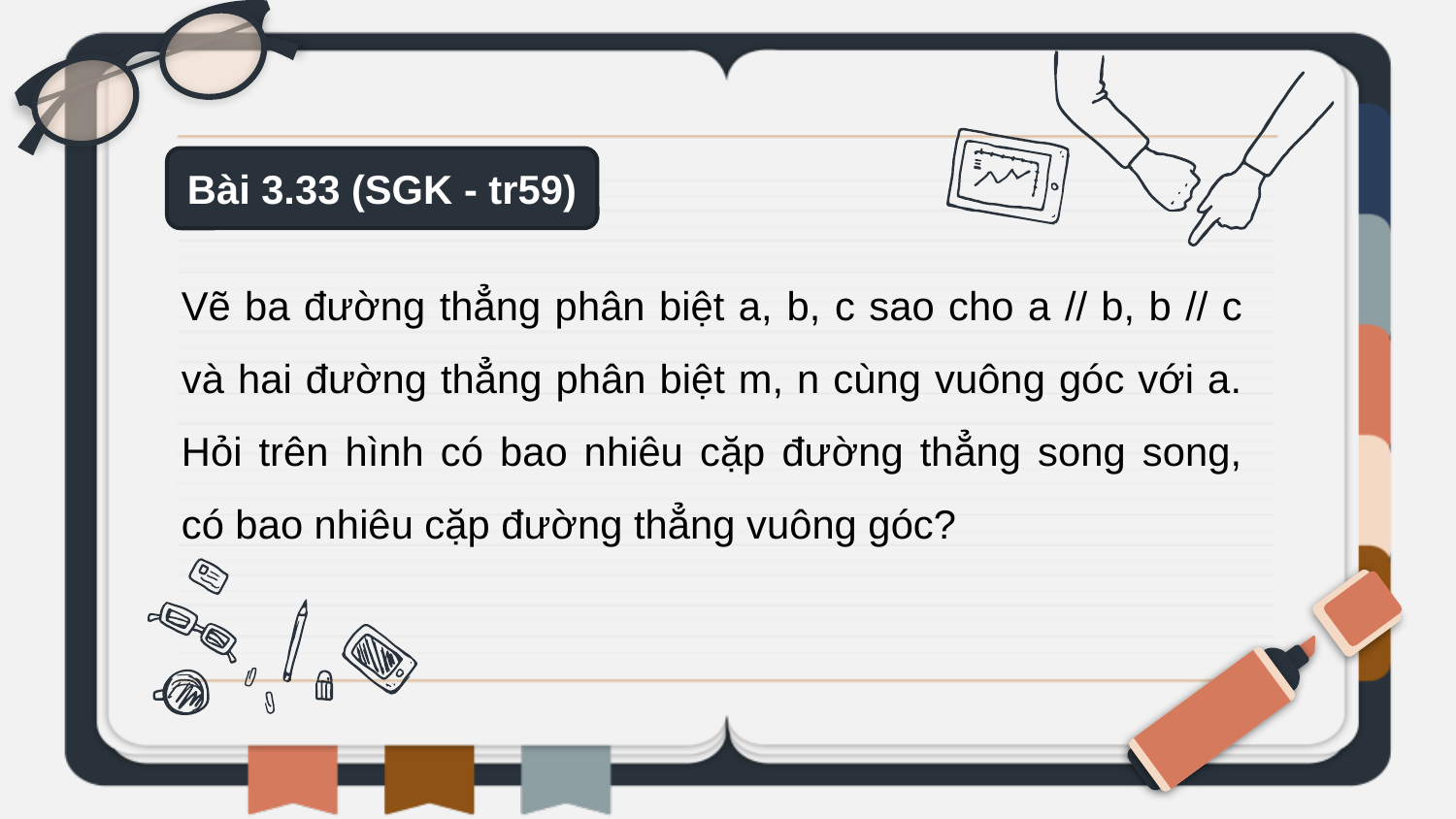

Bài 3.33 (SGK - tr59)
Vẽ ba đường thẳng phân biệt a, b, c sao cho a // b, b // c và hai đường thẳng phân biệt m, n cùng vuông góc với a. Hỏi trên hình có bao nhiêu cặp đường thẳng song song, có bao nhiêu cặp đường thẳng vuông góc?